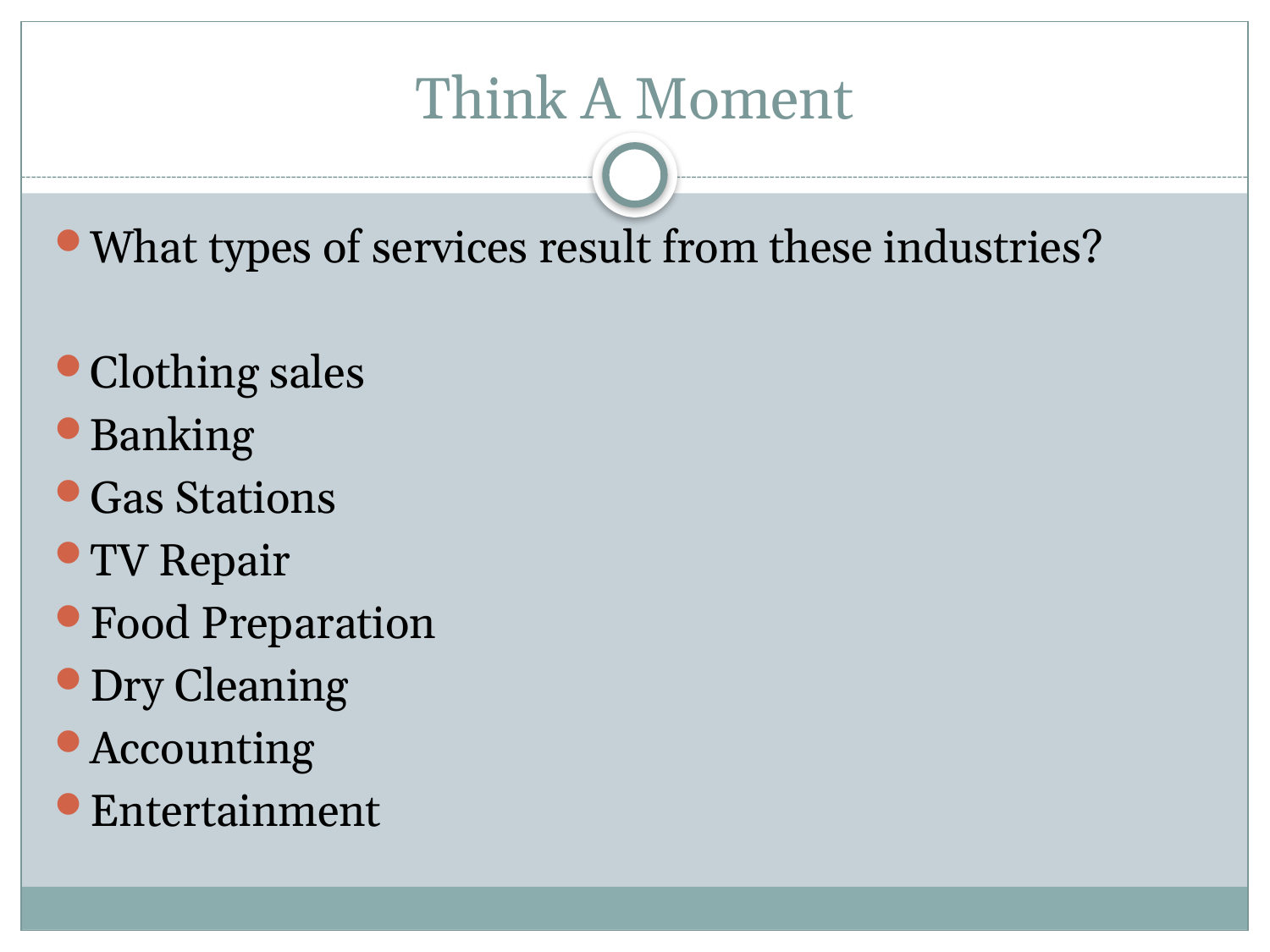

# Think A Moment
What types of services result from these industries?

Clothing sales
Banking
Gas Stations
TV Repair
Food Preparation
Dry Cleaning
Accounting
Entertainment